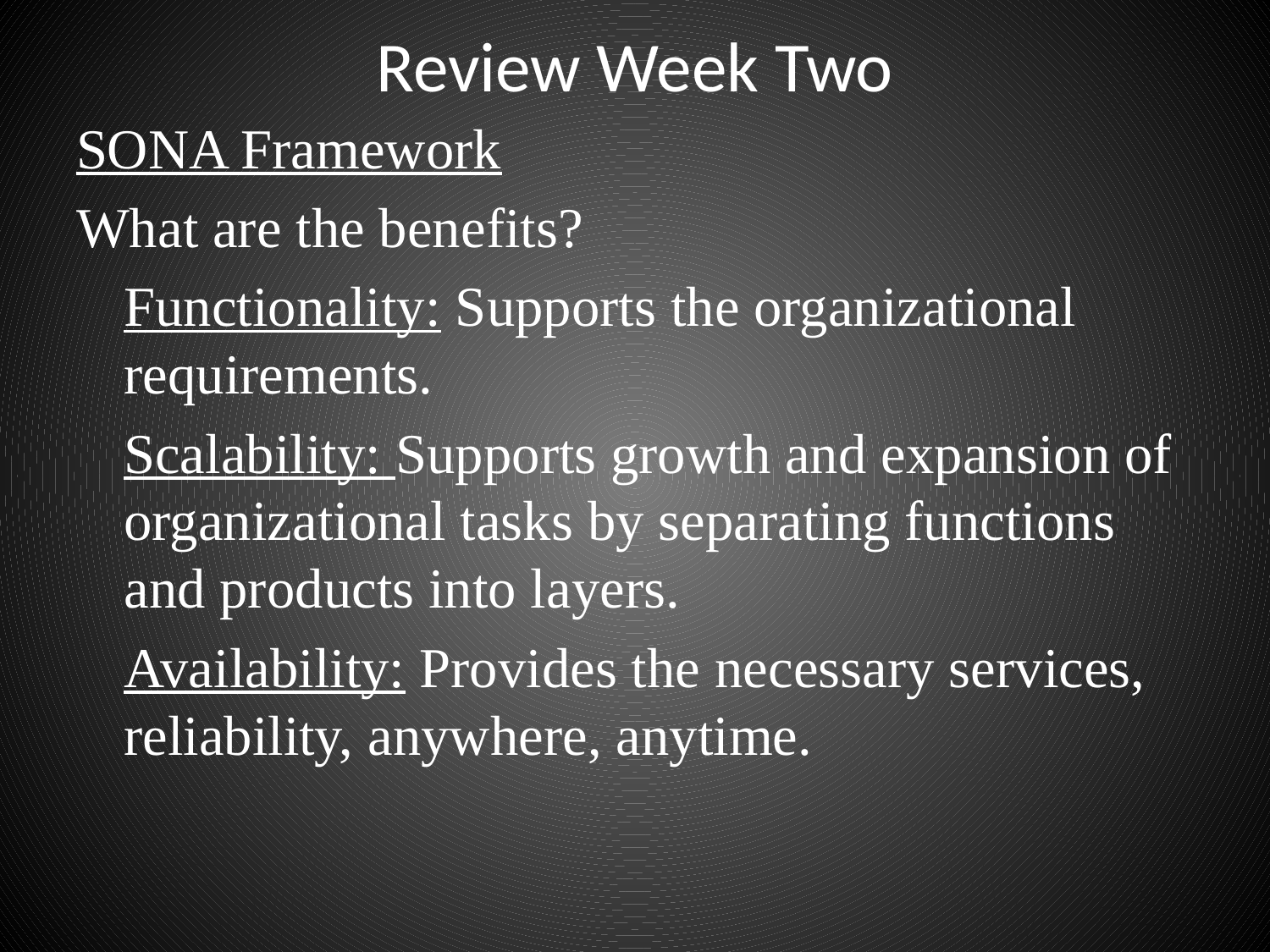

# Review Week Two
SONA Framework
What are the benefits?
	Functionality: Supports the organizational requirements.
	Scalability: Supports growth and expansion of organizational tasks by separating functions and products into layers.
	Availability: Provides the necessary services, reliability, anywhere, anytime.